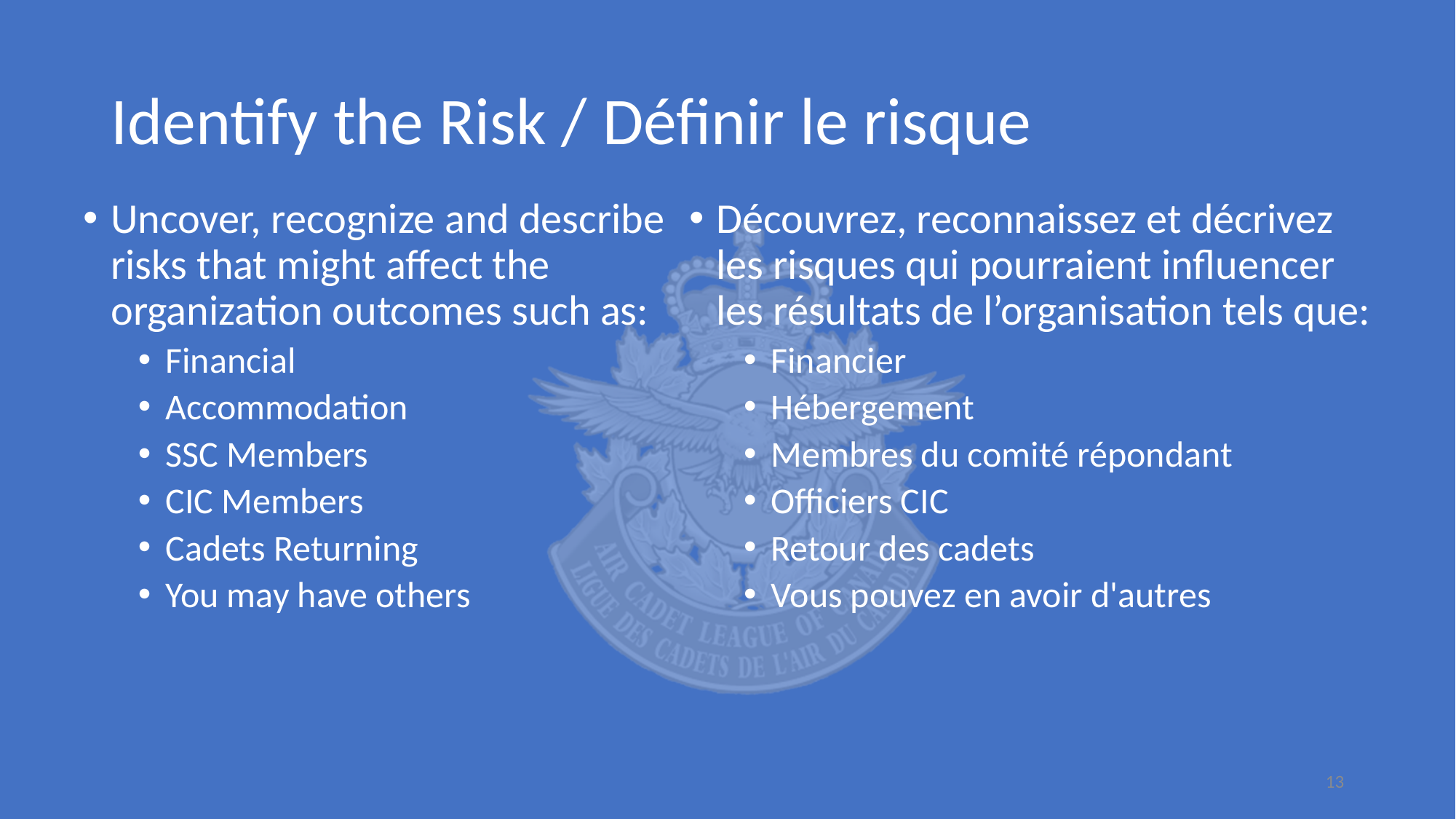

# Identify the Risk / Définir le risque
Uncover, recognize and describe risks that might affect the organization outcomes such as:
Financial
Accommodation
SSC Members
CIC Members
Cadets Returning
You may have others
Découvrez, reconnaissez et décrivez les risques qui pourraient influencer les résultats de l’organisation tels que:
Financier
Hébergement
Membres du comité répondant
Officiers CIC
Retour des cadets
Vous pouvez en avoir d'autres
13